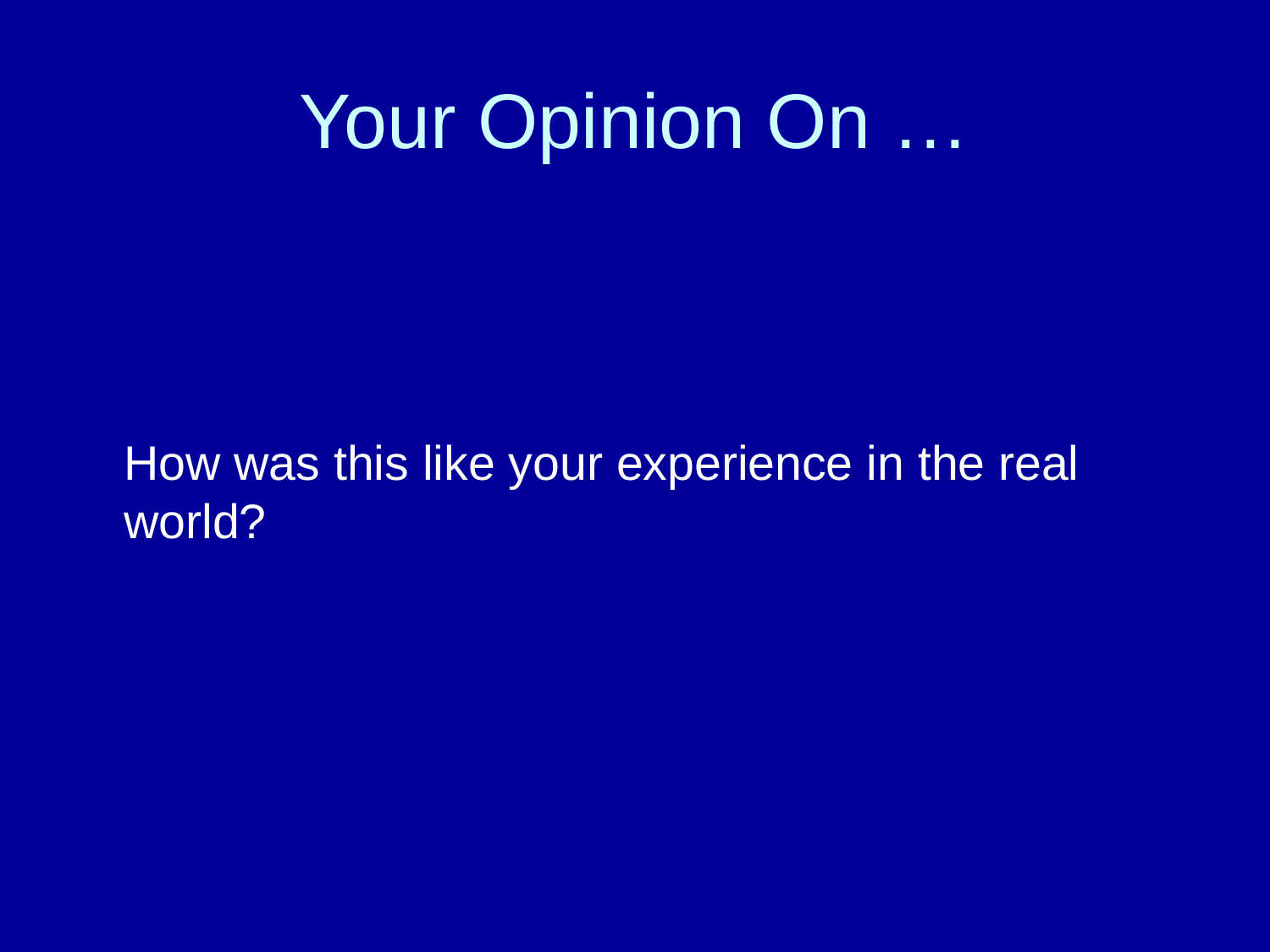

# Your Opinion On …

How was this like your experience in the real world?